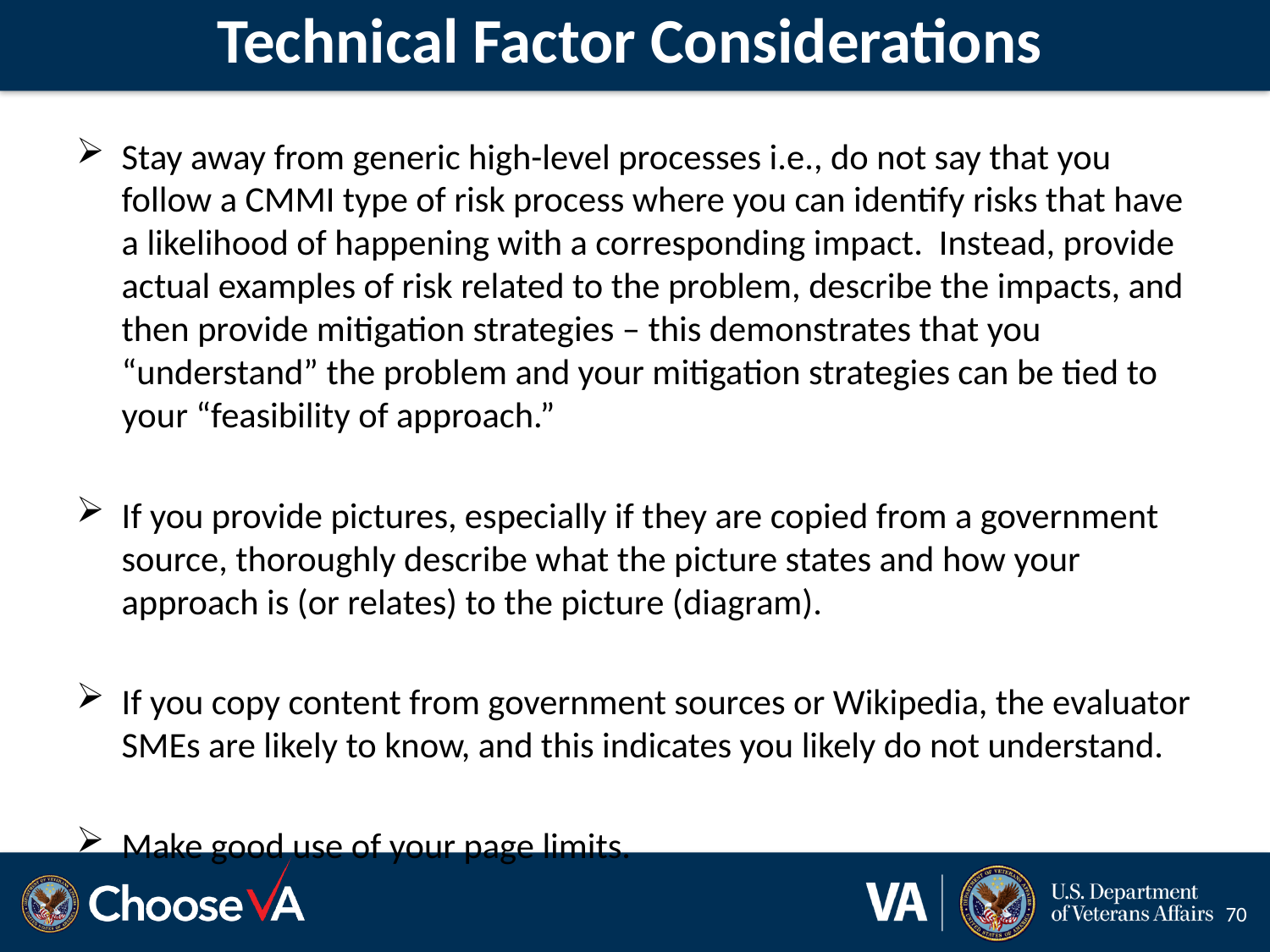

# Technical Factor Considerations
Stay away from generic high-level processes i.e., do not say that you follow a CMMI type of risk process where you can identify risks that have a likelihood of happening with a corresponding impact.  Instead, provide actual examples of risk related to the problem, describe the impacts, and then provide mitigation strategies – this demonstrates that you “understand” the problem and your mitigation strategies can be tied to your “feasibility of approach.”

If you provide pictures, especially if they are copied from a government source, thoroughly describe what the picture states and how your approach is (or relates) to the picture (diagram).

If you copy content from government sources or Wikipedia, the evaluator SMEs are likely to know, and this indicates you likely do not understand.

Make good use of your page limits.
70